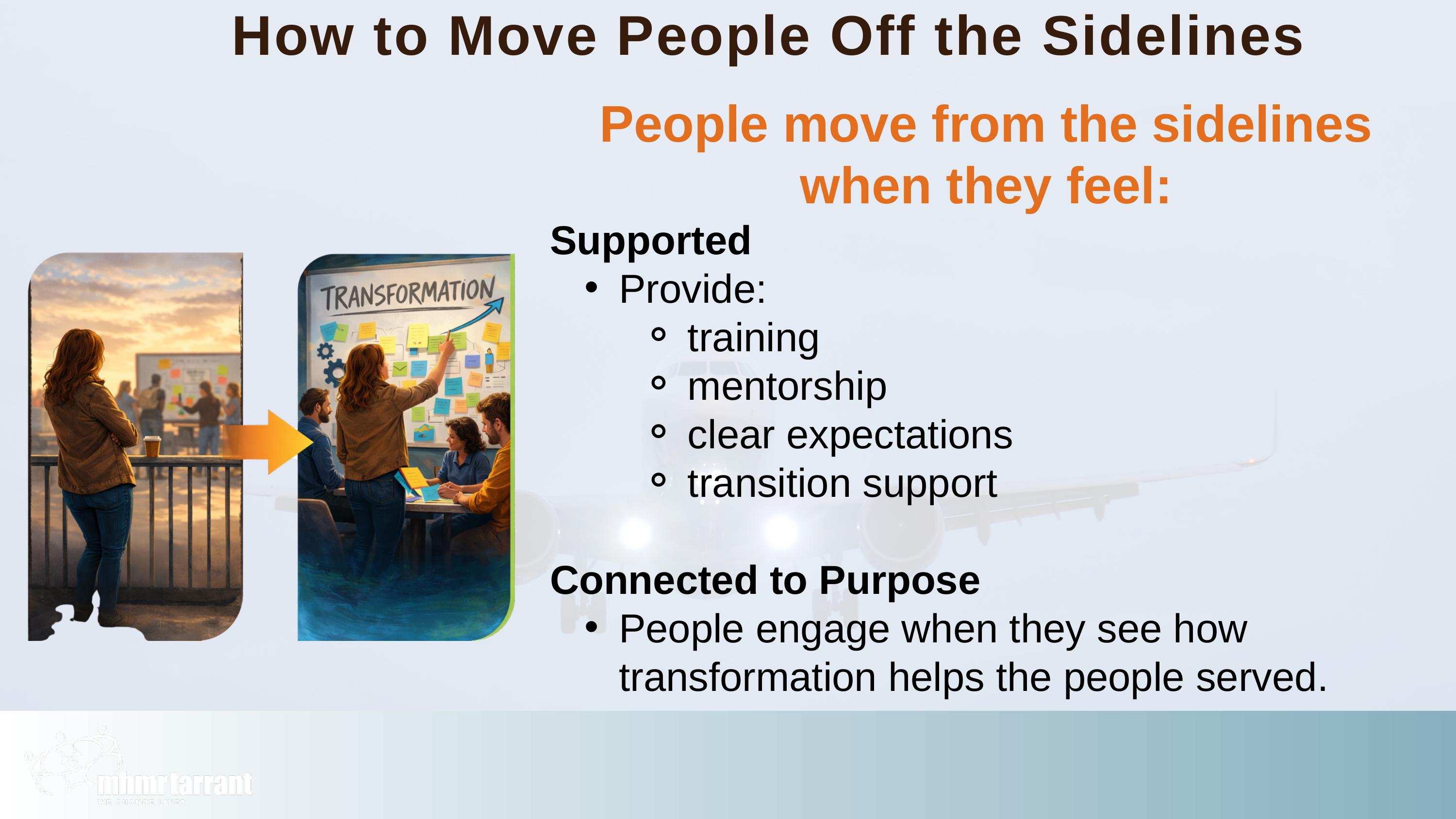

How to Move People Off the Sidelines

People move from the sidelines when they feel:
Supported
Provide:
training
mentorship
clear expectations
transition support

Connected to Purpose
People engage when they see how transformation helps the people served.